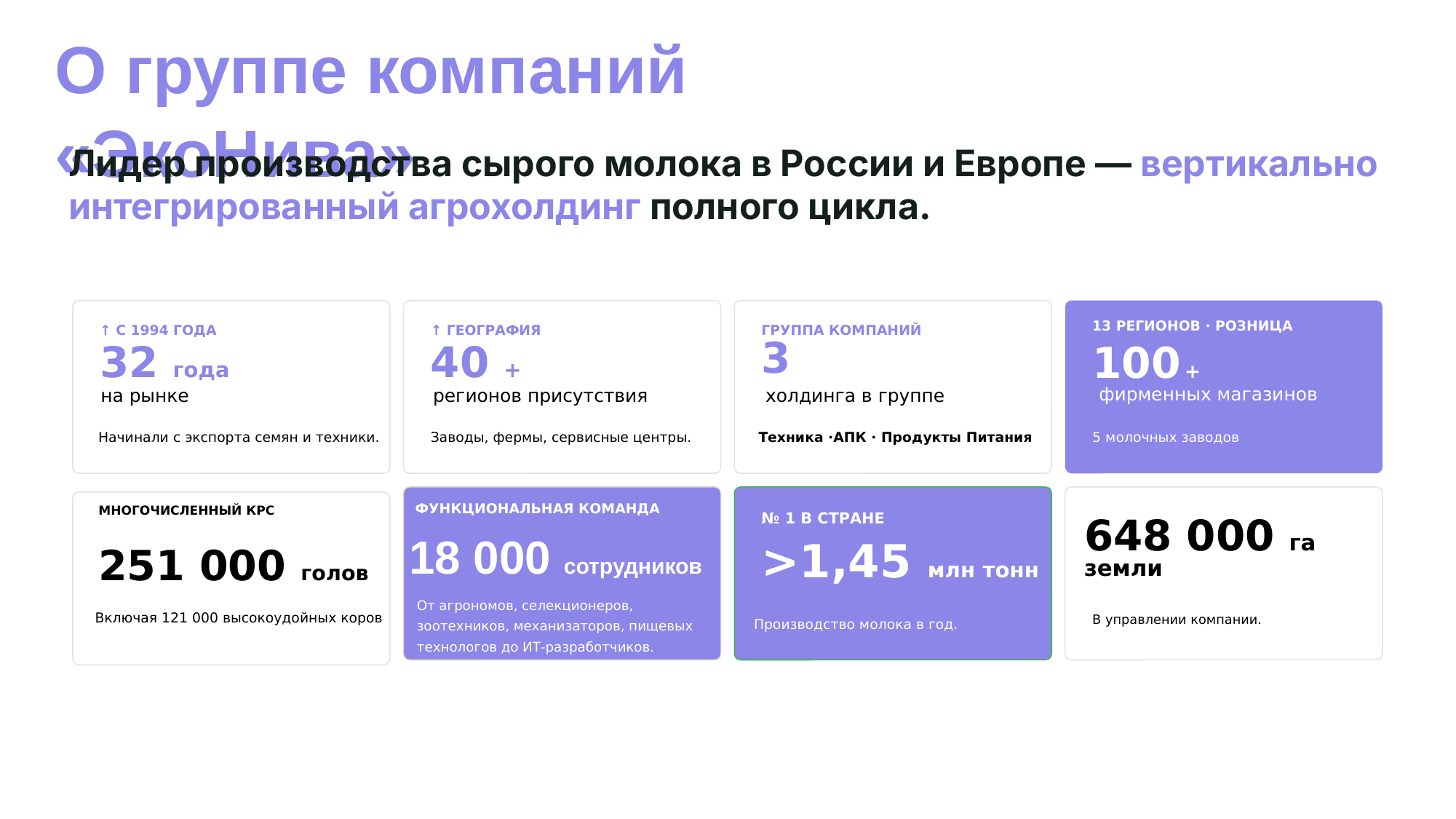

О группе компаний «ЭкоНива»

Лидер производства сырого молока в России и Европе — вертикально интегрированный агрохолдинг полного цикла.

13 РЕГИОНОВ · РОЗНИЦА
↑ С 1994 ГОДА
↑ ГЕОГРАФИЯ
ГРУППА КОМПАНИЙ
3
100 +
 фирменных магазинов
32 года
40 +
на рынке
регионов присутствия
холдинга в группе
Начинали с экспорта семян и техники.
Заводы, фермы, сервисные центры.
 Техника ·АПК · Продукты Питания
5 молочных заводов

ФУНКЦИОНАЛЬНАЯ КОМАНДА

МНОГОЧИСЛЕННЫЙ КРС
№ 1 В СТРАНЕ
648 000 га земли
>1,45 млн тонн
251 000 голов
18 000 сотрудников
От агрономов, селекционеров, зоотехников, механизаторов, пищевых технологов до ИТ-разработчиков.
Включая 121 000 высокоудойных коров
В управлении компании.
Производство молока в год.
В управлении компании.